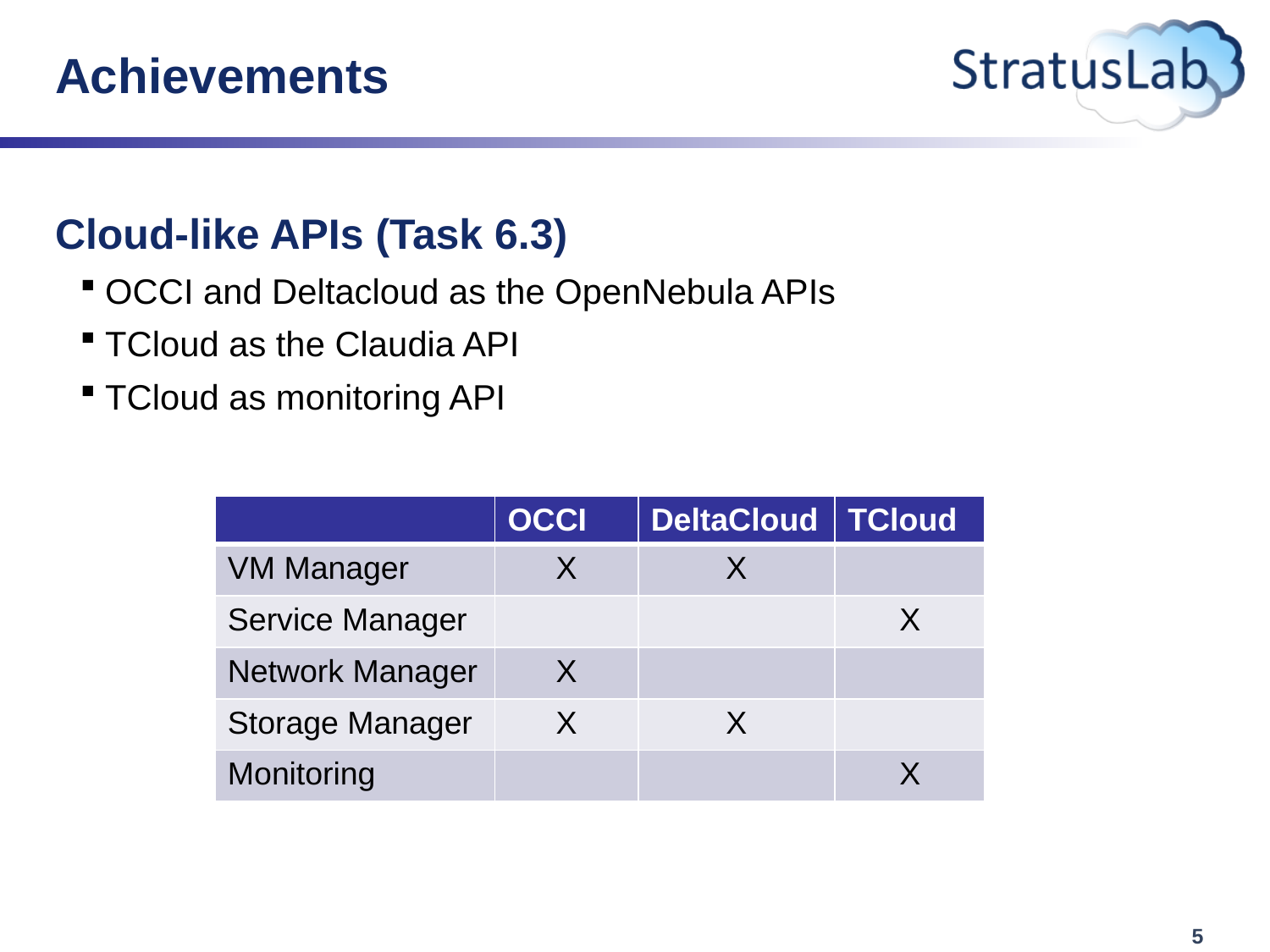

# Achievements
Cloud-like APIs (Task 6.3)
OCCI and Deltacloud as the OpenNebula APIs
TCloud as the Claudia API
TCloud as monitoring API

|  | OCCI | DeltaCloud | TCloud |
| --- | --- | --- | --- |
| VM Manager | X | X |  |
| Service Manager |  |  | X |
| Network Manager | X |  |  |
| Storage Manager | X | X |  |
| Monitoring |  |  | X |